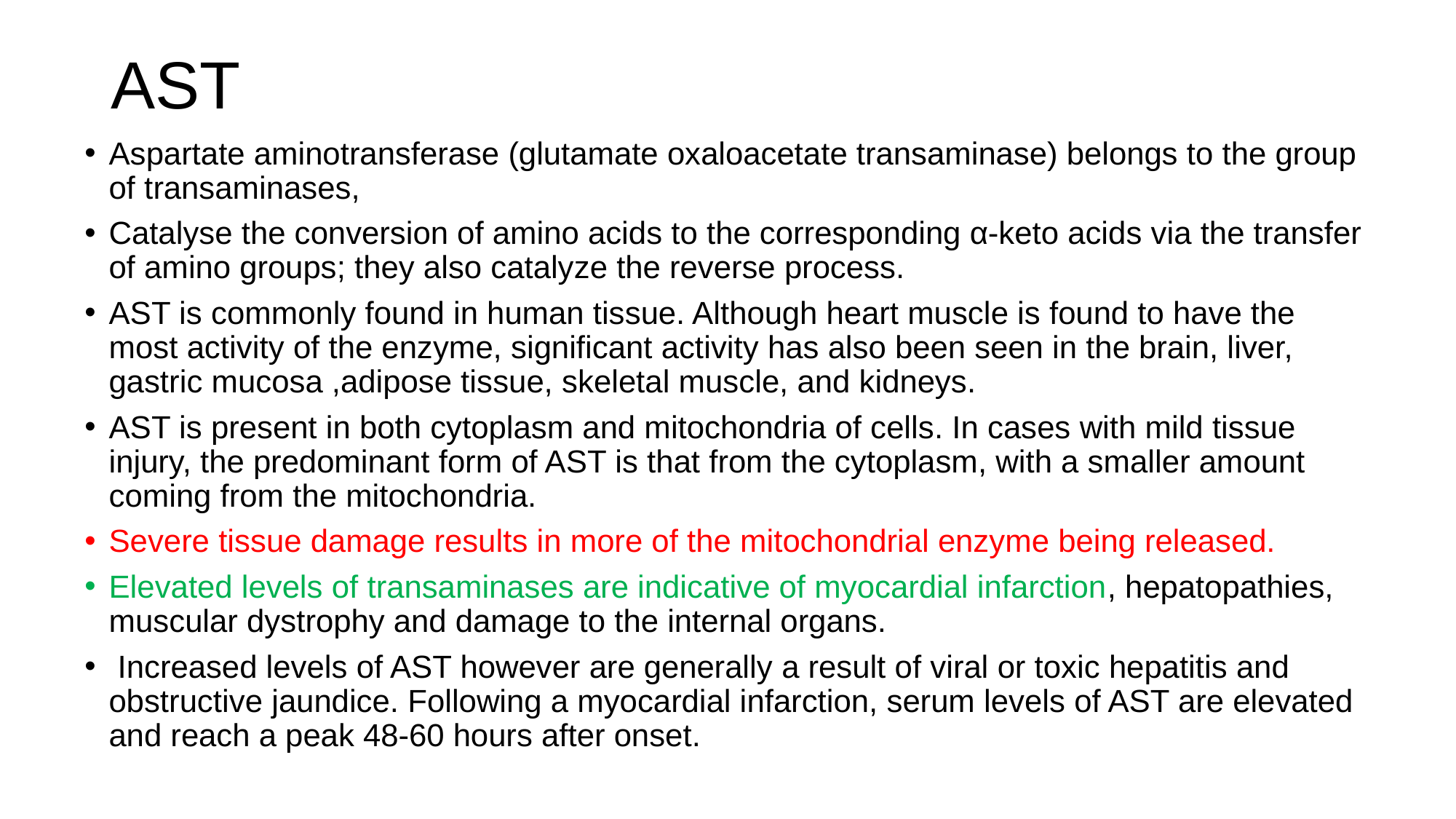

# AST
Aspartate aminotransferase (glutamate oxaloacetate transaminase) belongs to the group of transaminases,
Catalyse the conversion of amino acids to the corresponding α-keto acids via the transfer of amino groups; they also catalyze the reverse process.
AST is commonly found in human tissue. Although heart muscle is found to have the most activity of the enzyme, significant activity has also been seen in the brain, liver, gastric mucosa ,adipose tissue, skeletal muscle, and kidneys.
AST is present in both cytoplasm and mitochondria of cells. In cases with mild tissue injury, the predominant form of AST is that from the cytoplasm, with a smaller amount coming from the mitochondria.
Severe tissue damage results in more of the mitochondrial enzyme being released.
Elevated levels of transaminases are indicative of myocardial infarction, hepatopathies, muscular dystrophy and damage to the internal organs.
 Increased levels of AST however are generally a result of viral or toxic hepatitis and obstructive jaundice. Following a myocardial infarction, serum levels of AST are elevated and reach a peak 48-60 hours after onset.